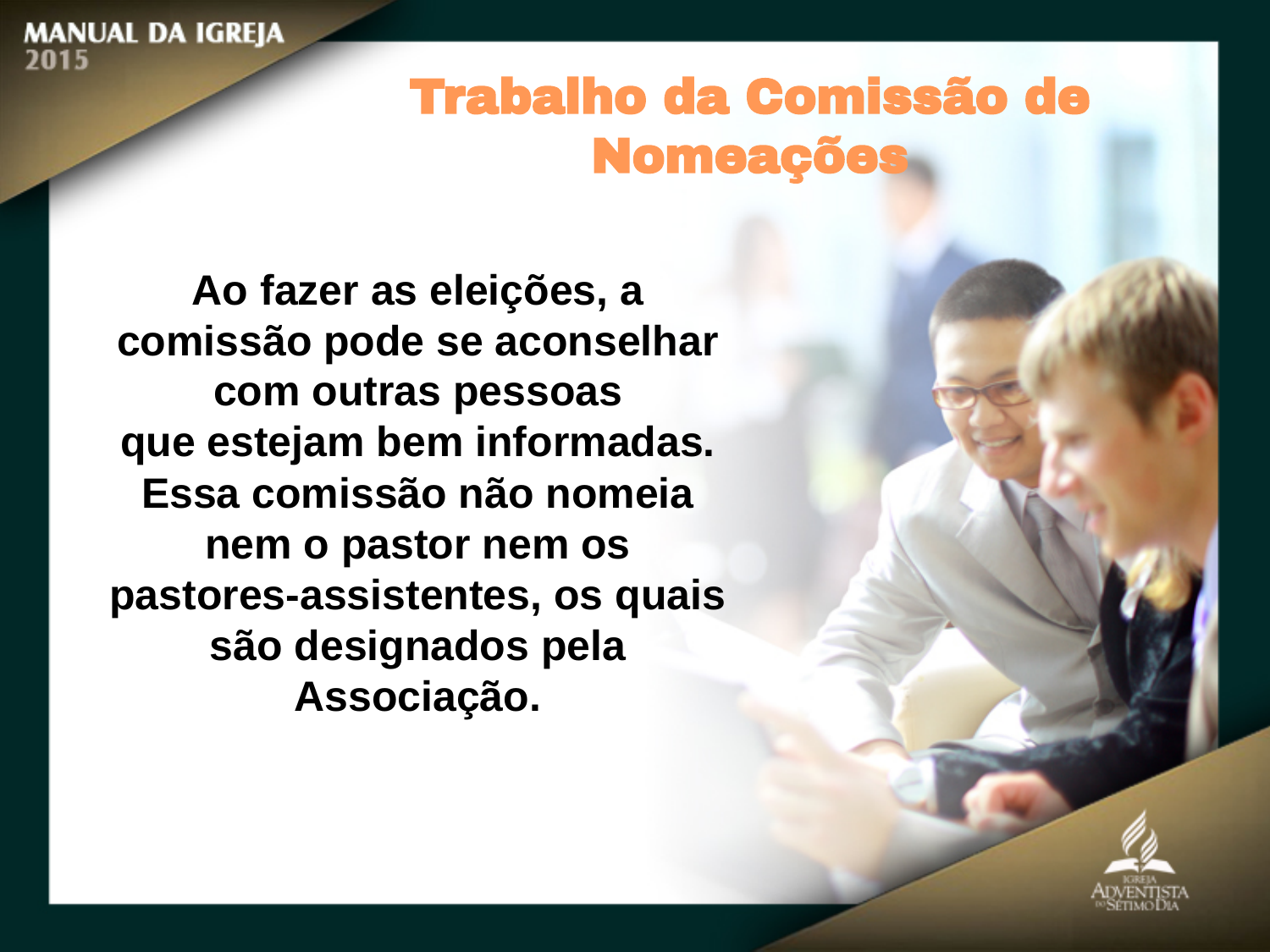

Trabalho da Comissão de Nomeações
Ao fazer as eleições, a comissão pode se aconselhar com outras pessoas
que estejam bem informadas. Essa comissão não nomeia nem o pastor nem os
pastores‑assistentes, os quais são designados pela Associação.